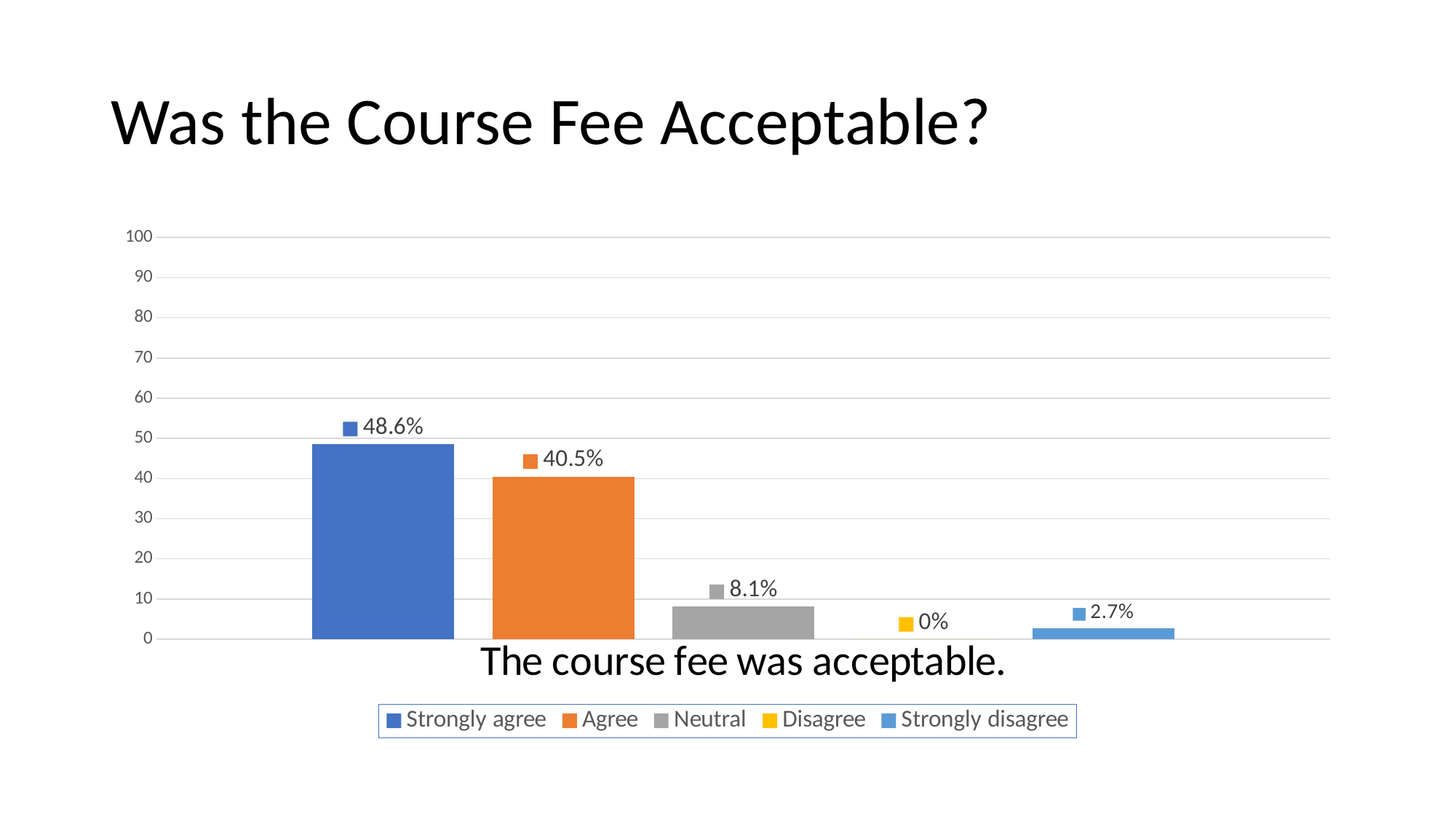

# Was the Course Fee Acceptable?

### Chart

| Category | Strongly agree | Agree | Neutral | Disagree | Strongly disagree |
|---|---|---|---|---|---|
| The course fee was acceptable. | 48.6 | 40.5 | 8.1 | 0.0 | 2.7 |